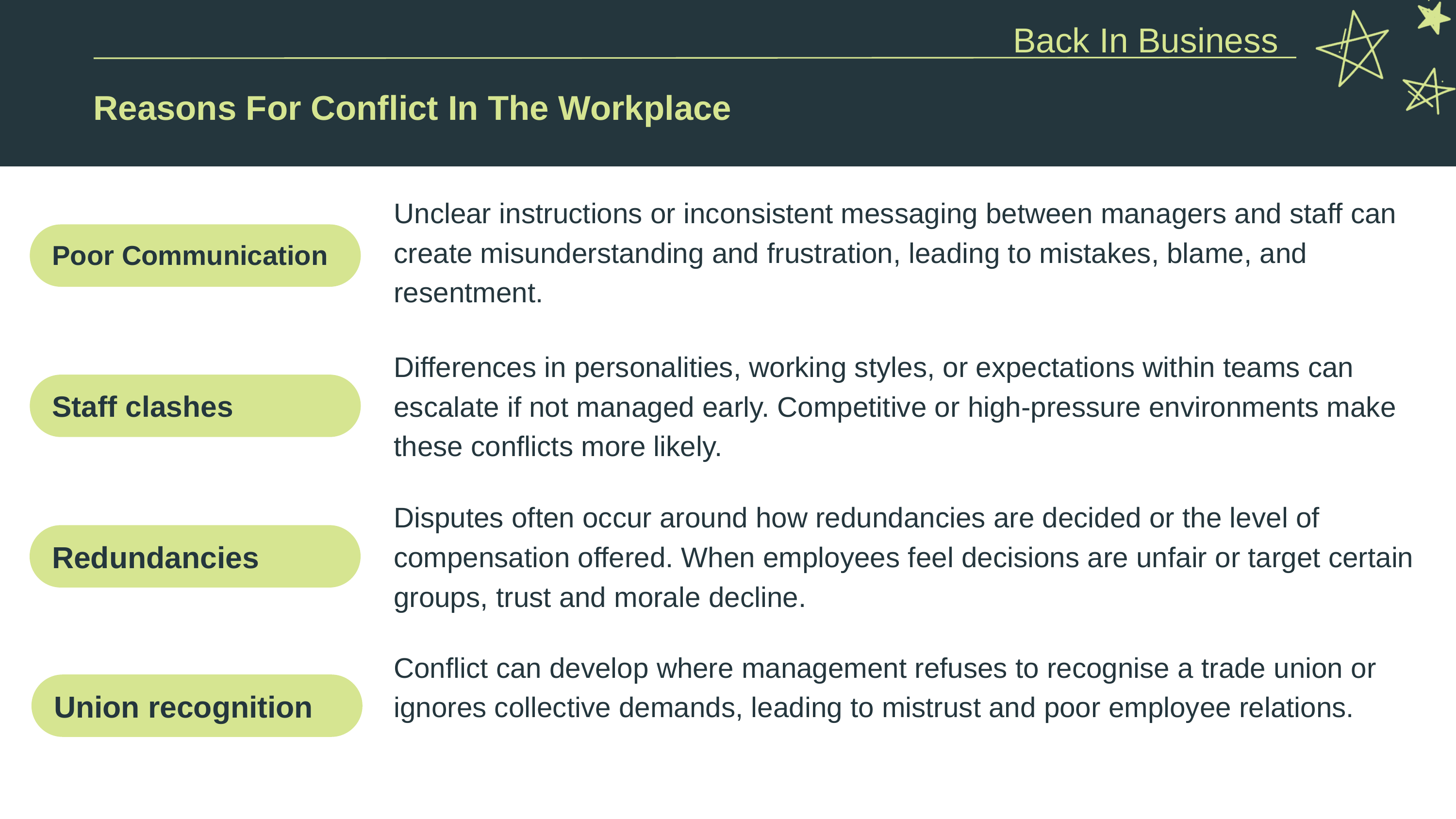

Back In Business

Reasons For Conflict In The Workplace
Unclear instructions or inconsistent messaging between managers and staff can create misunderstanding and frustration, leading to mistakes, blame, and resentment.

Poor Communication
Differences in personalities, working styles, or expectations within teams can escalate if not managed early. Competitive or high-pressure environments make these conflicts more likely.

Staff clashes
Disputes often occur around how redundancies are decided or the level of compensation offered. When employees feel decisions are unfair or target certain groups, trust and morale decline.

Redundancies
Conflict can develop where management refuses to recognise a trade union or ignores collective demands, leading to mistrust and poor employee relations.

Union recognition